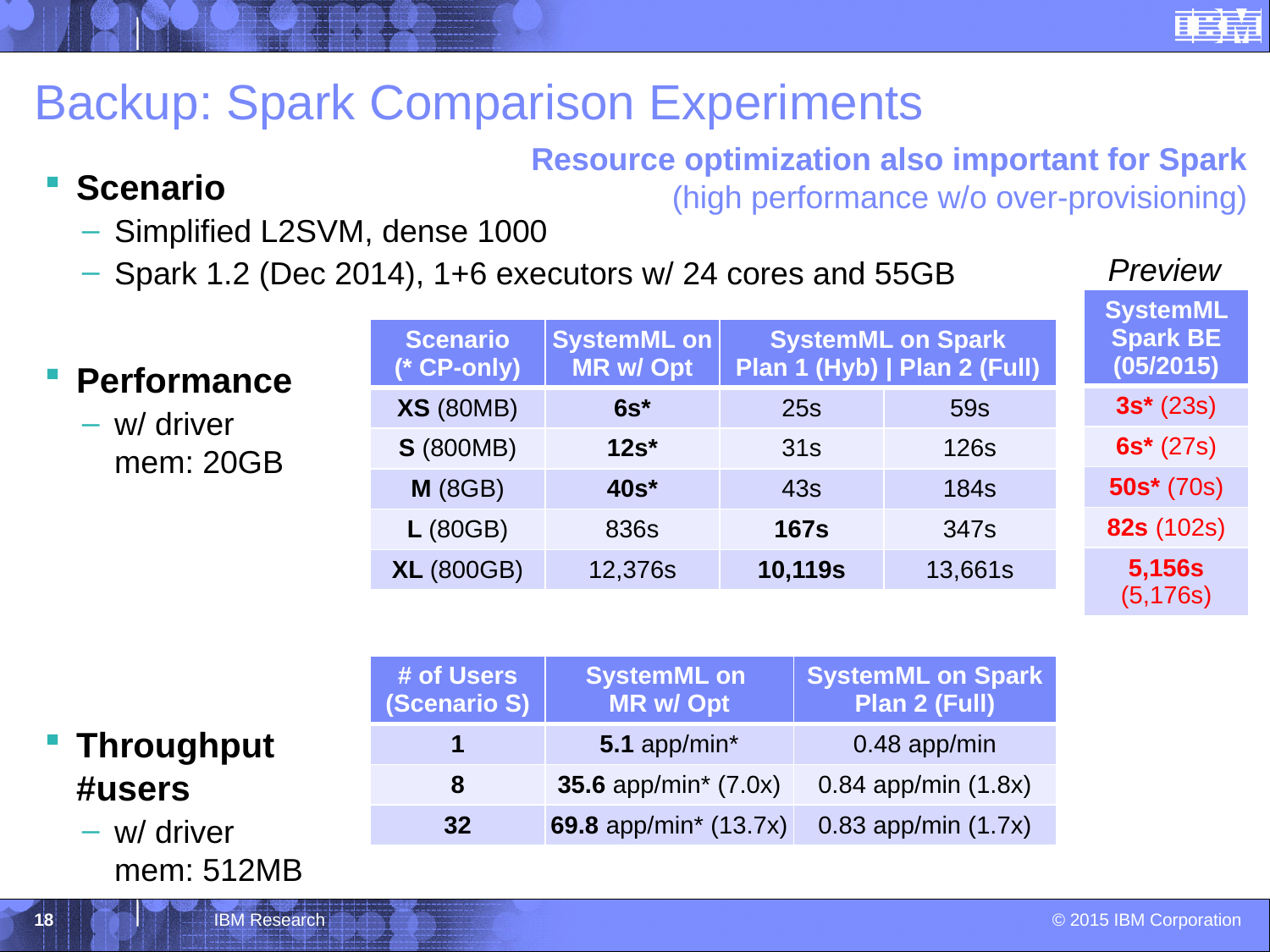

# Backup: Spark Comparison Experiments
Resource optimization also important for Spark
(high performance w/o over-provisioning)
Scenario
Simplified L2SVM, dense 1000
Spark 1.2 (Dec 2014), 1+6 executors w/ 24 cores and 55GB

Performance
w/ driver
mem: 20GB

Throughput
#users
w/ driver
mem: 512MB

Preview
| SystemML Spark BE (05/2015) |
| --- |
| 3s\* (23s) |
| 6s\* (27s) |
| 50s\* (70s) |
| 82s (102s) |
| 5,156s (5,176s) |
| Scenario (\* CP-only) | SystemML on MR w/ Opt | SystemML on Spark Plan 1 (Hyb) | Plan 2 (Full) |  |
| --- | --- | --- | --- |
| XS (80MB) | 6s\* | 25s | 59s |
| S (800MB) | 12s\* | 31s | 126s |
| M (8GB) | 40s\* | 43s | 184s |
| L (80GB) | 836s | 167s | 347s |
| XL (800GB) | 12,376s | 10,119s | 13,661s |
| # of Users (Scenario S) | SystemML on MR w/ Opt | SystemML on Spark Plan 2 (Full) |
| --- | --- | --- |
| 1 | 5.1 app/min\* | 0.48 app/min |
| 8 | 35.6 app/min\* (7.0x) | 0.84 app/min (1.8x) |
| 32 | 69.8 app/min\* (13.7x) | 0.83 app/min (1.7x) |
18
IBM Research